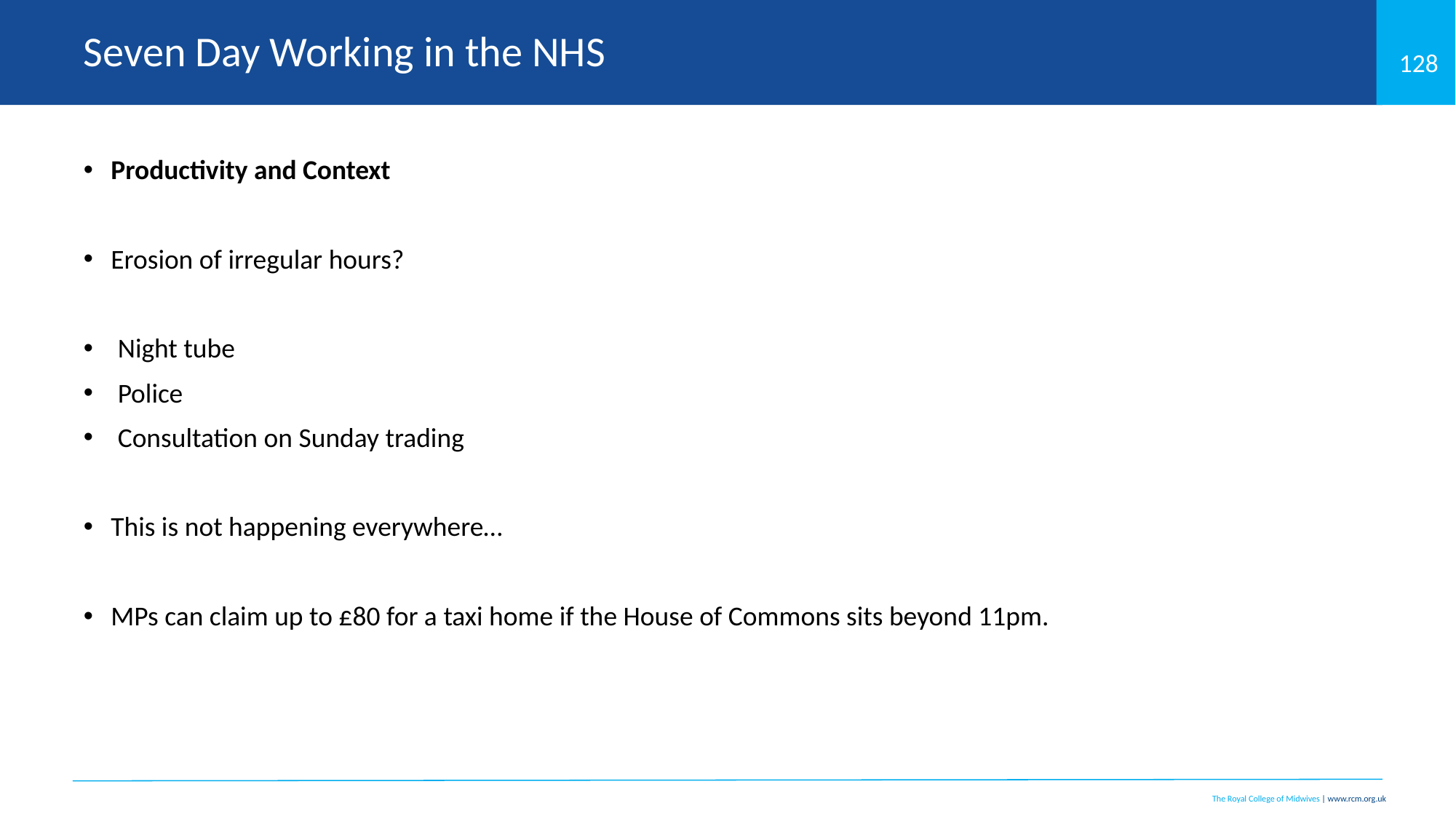

# Seven Day Working in the NHS
Productivity and Context

Erosion of irregular hours?

Night tube
Police
Consultation on Sunday trading

This is not happening everywhere…

MPs can claim up to £80 for a taxi home if the House of Commons sits beyond 11pm.